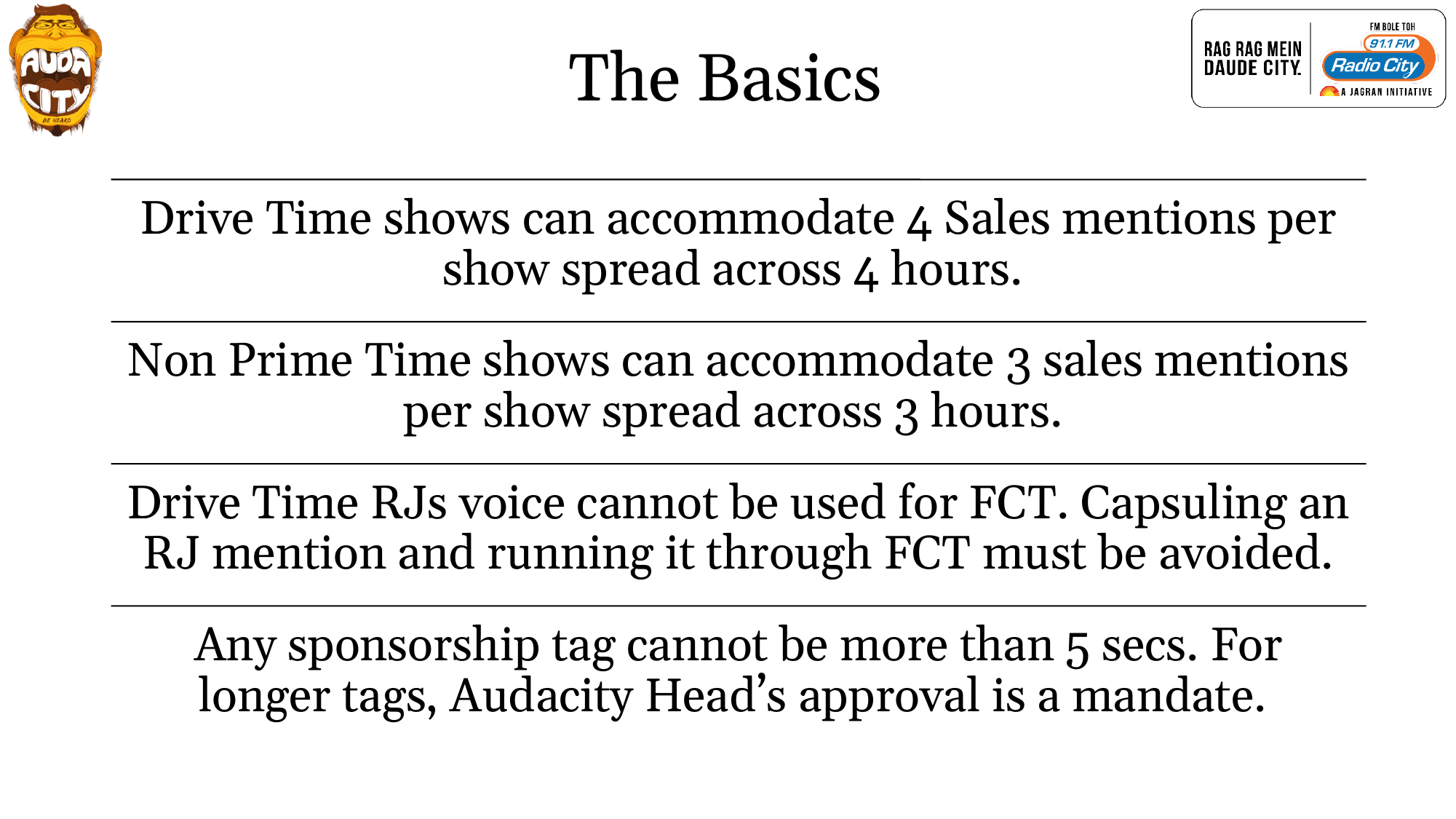

# The Basics
Drive Time shows can accommodate 4 Sales mentions per show spread across 4 hours.
Non Prime Time shows can accommodate 3 sales mentions per show spread across 3 hours.
Drive Time RJs voice cannot be used for FCT. Capsuling an RJ mention and running it through FCT must be avoided.
Any sponsorship tag cannot be more than 5 secs. For longer tags, Audacity Head’s approval is a mandate.